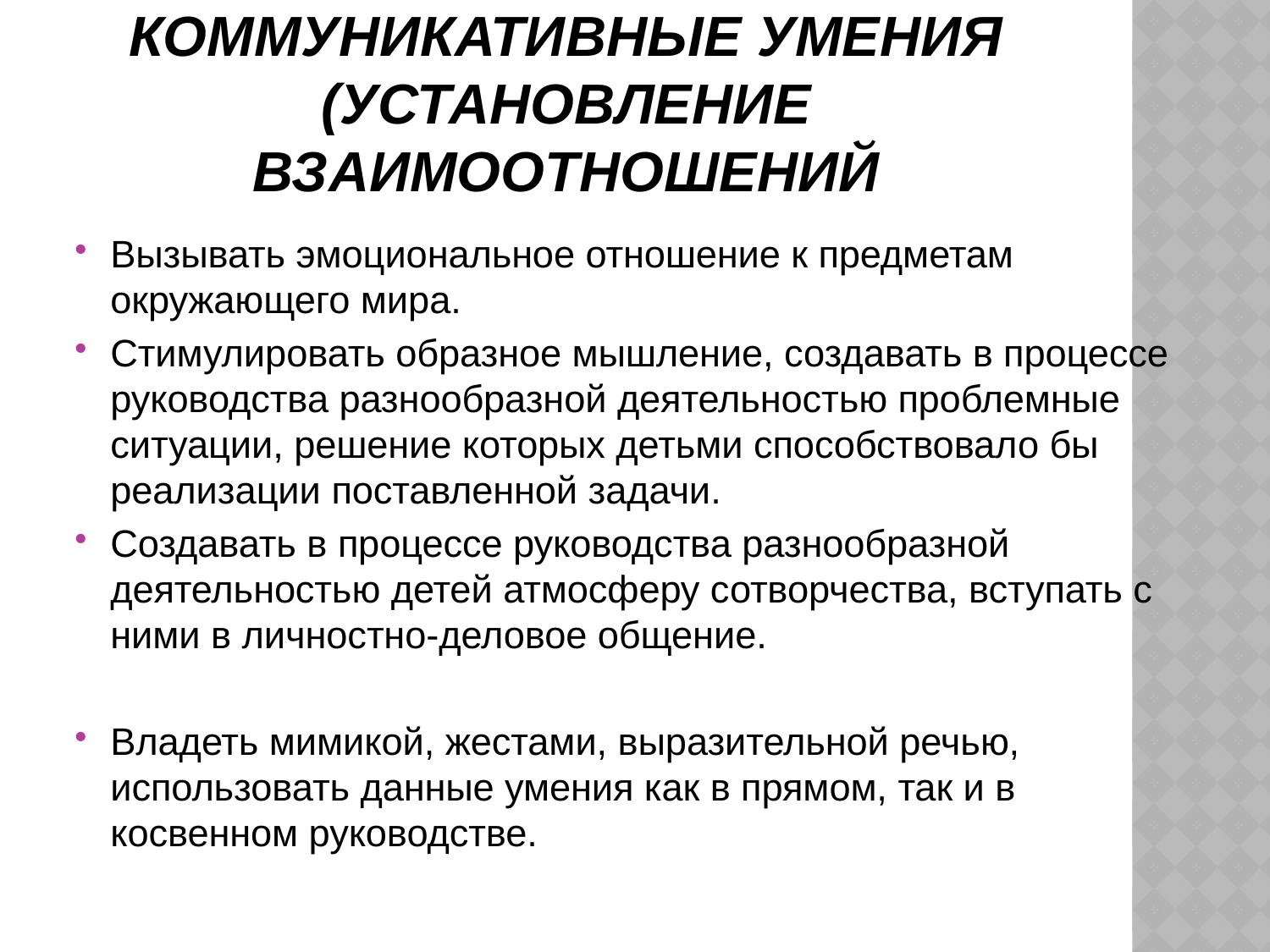

# Коммуникативные умения (установление взаимоотношений
Вызывать эмоциональное отношение к предметам  окружающего мира.
Стимулировать образное мышление, создавать в процессе руководства разнообразной деятельностью проблемные ситуации, решение которых детьми способствовало бы реализации поставленной задачи.
Создавать в процессе руководства разнообразной деятельностью детей атмосферу сотворчества, вступать с ними в личностно-деловое общение.

Владеть мимикой, жестами, выразительной речью,  использовать данные умения как в прямом, так и в косвенном руководстве.